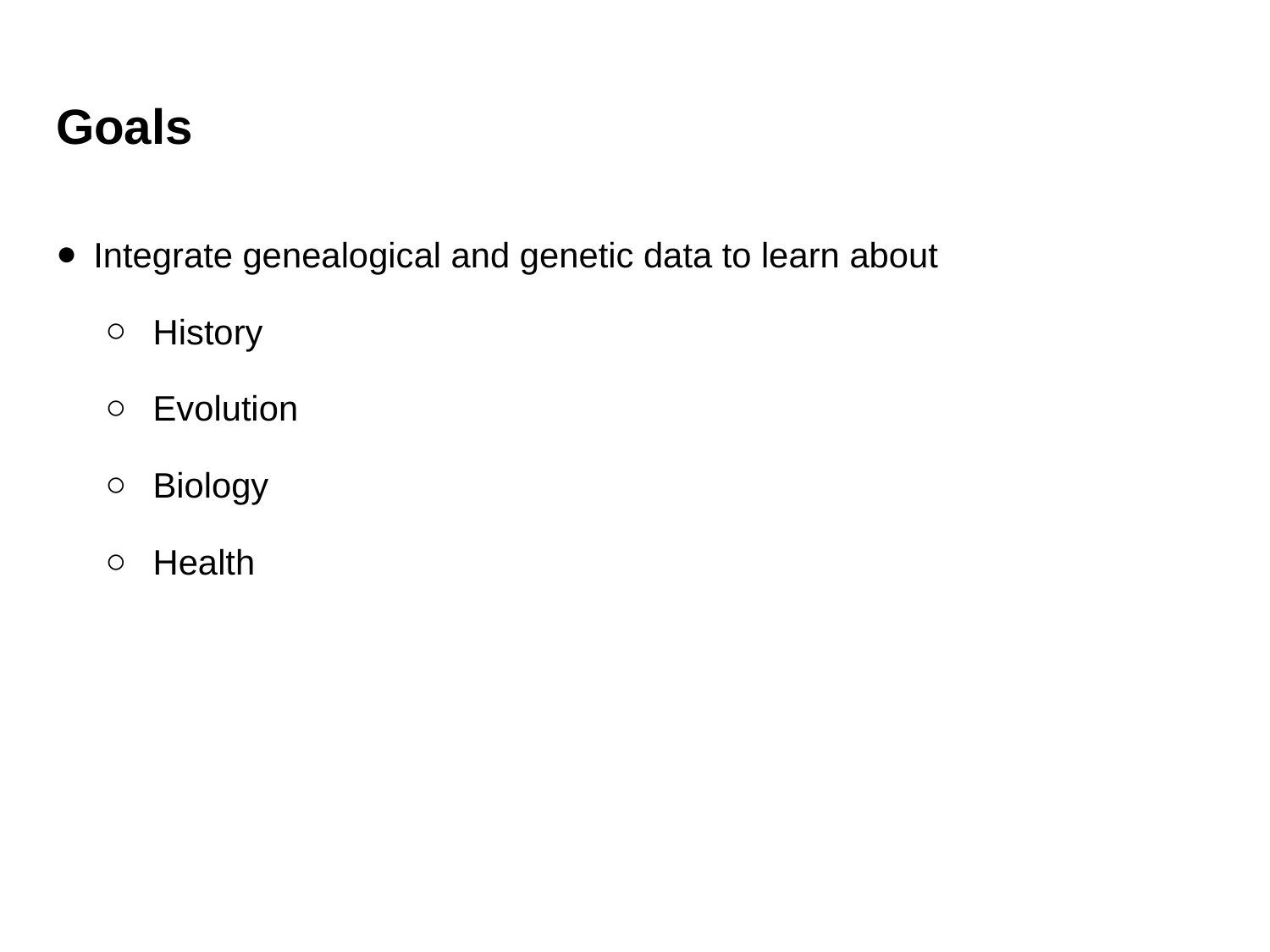

# Goals
Integrate genealogical and genetic data to learn about
History
Evolution
Biology
Health